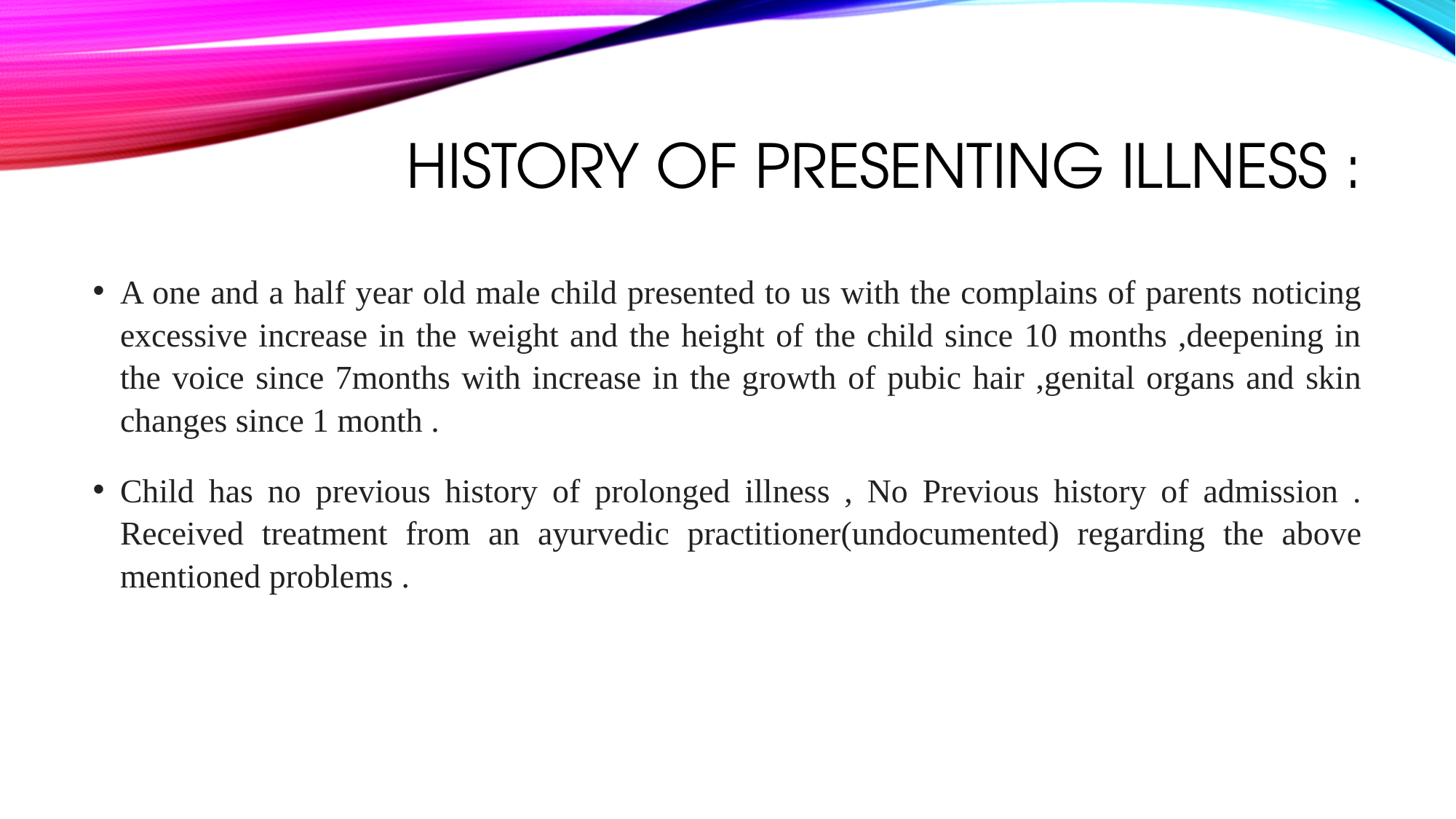

# History of presenting illness :
A one and a half year old male child presented to us with the complains of parents noticing excessive increase in the weight and the height of the child since 10 months ,deepening in the voice since 7months with increase in the growth of pubic hair ,genital organs and skin changes since 1 month .
Child has no previous history of prolonged illness , No Previous history of admission . Received treatment from an ayurvedic practitioner(undocumented) regarding the above mentioned problems .